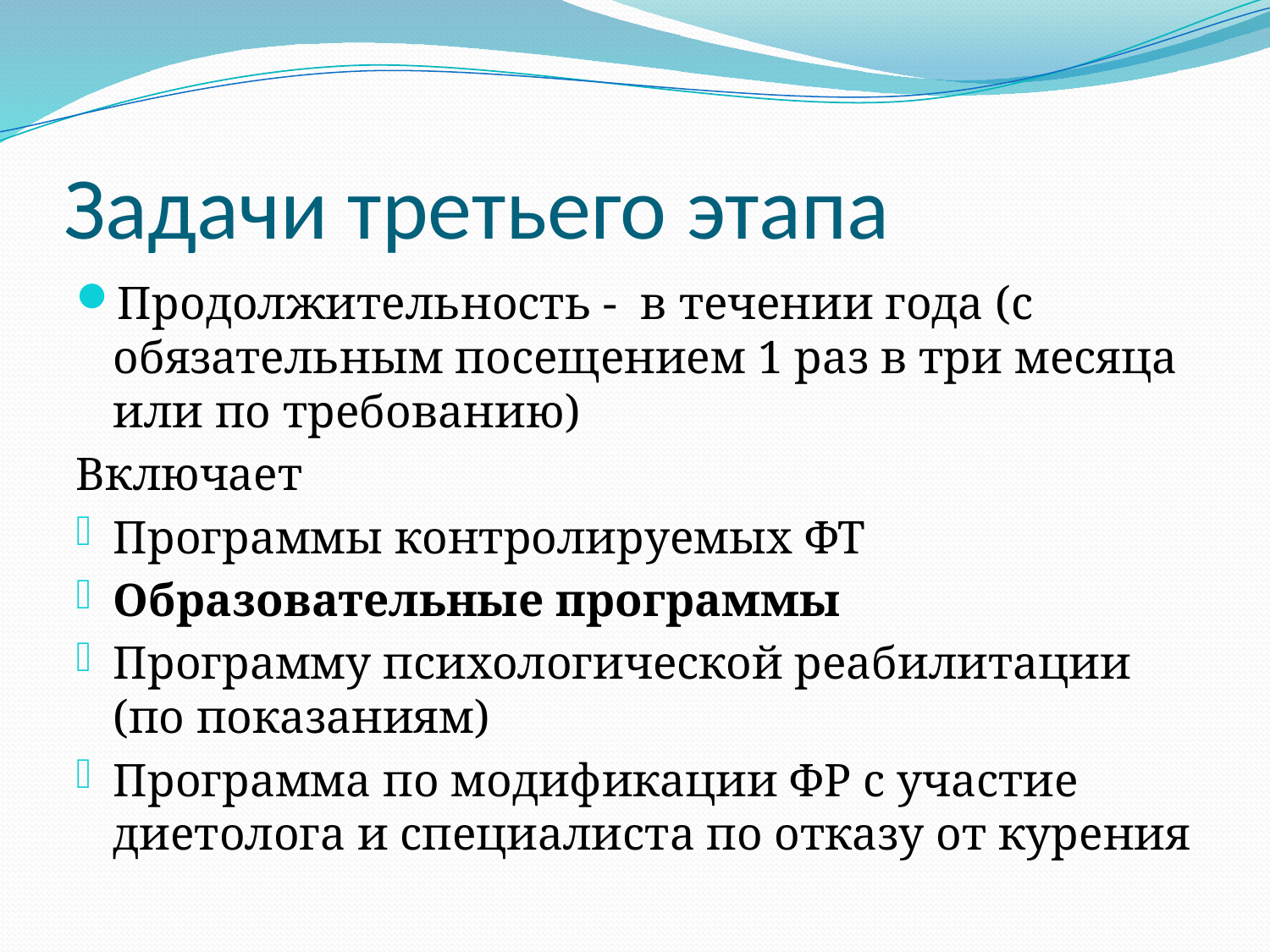

# Задачи третьего этапа
Продолжительность -  в течении года (с обязательным посещением 1 раз в три месяца или по требованию)
Включает
Программы контролируемых ФТ
Образовательные программы
Программу психологической реабилитации (по показаниям)
Программа по модификации ФР с участие диетолога и специалиста по отказу от курения